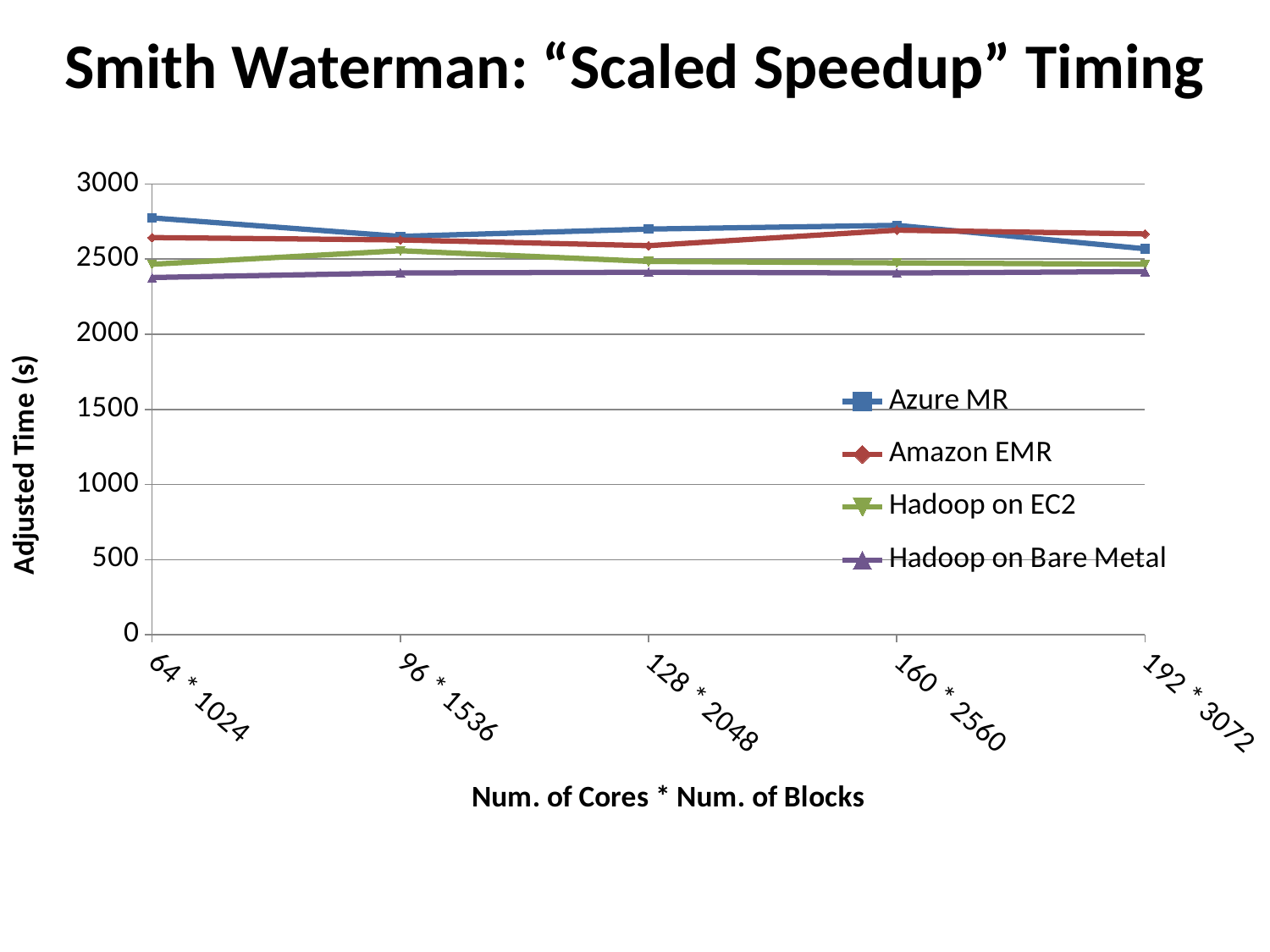

# Smith Waterman: “Scaled Speedup” Timing

[unsupported chart]